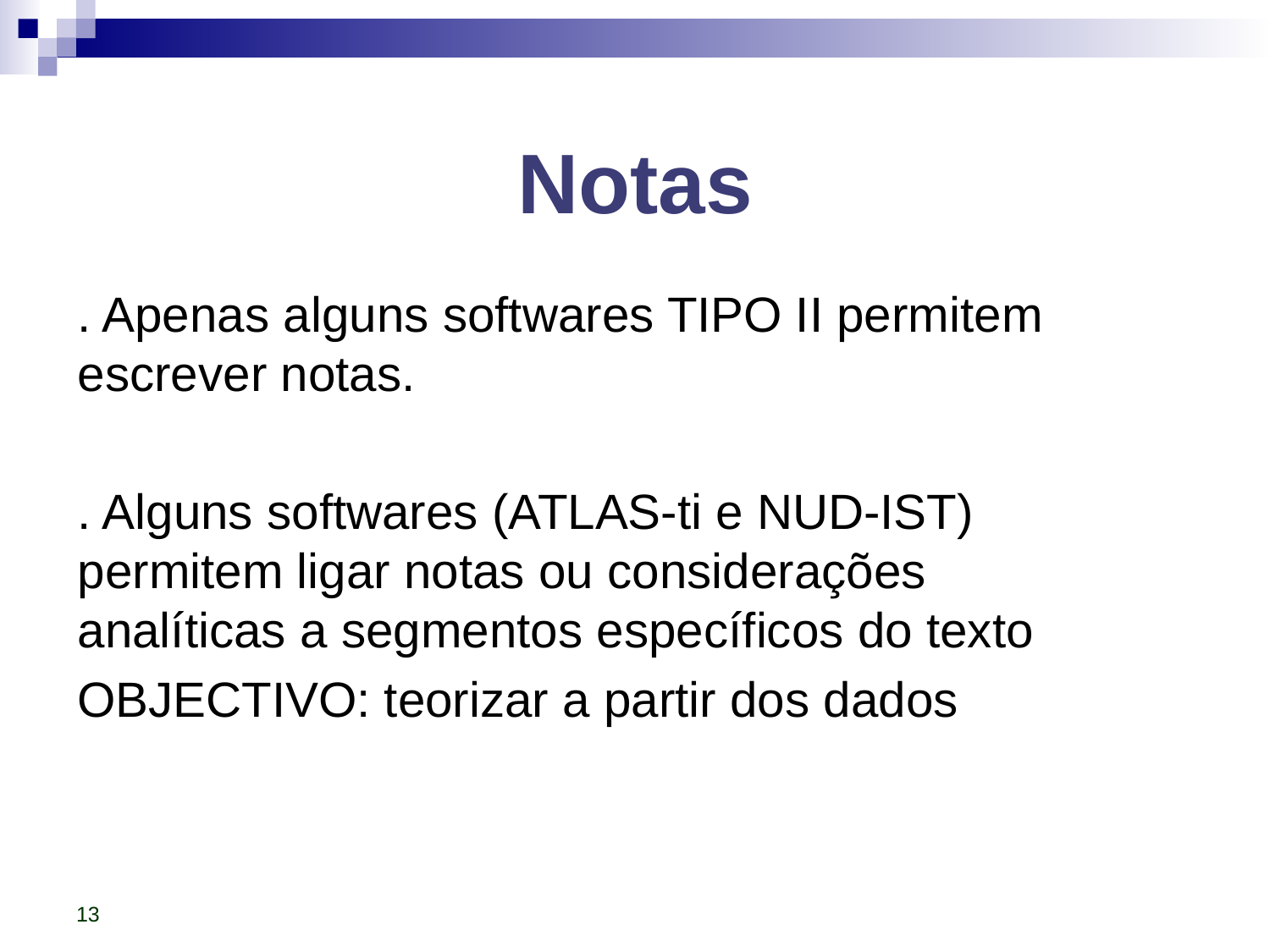

# Notas
. Apenas alguns softwares TIPO II permitem escrever notas.

. Alguns softwares (ATLAS-ti e NUD-IST) permitem ligar notas ou considerações analíticas a segmentos específicos do texto
OBJECTIVO: teorizar a partir dos dados

13